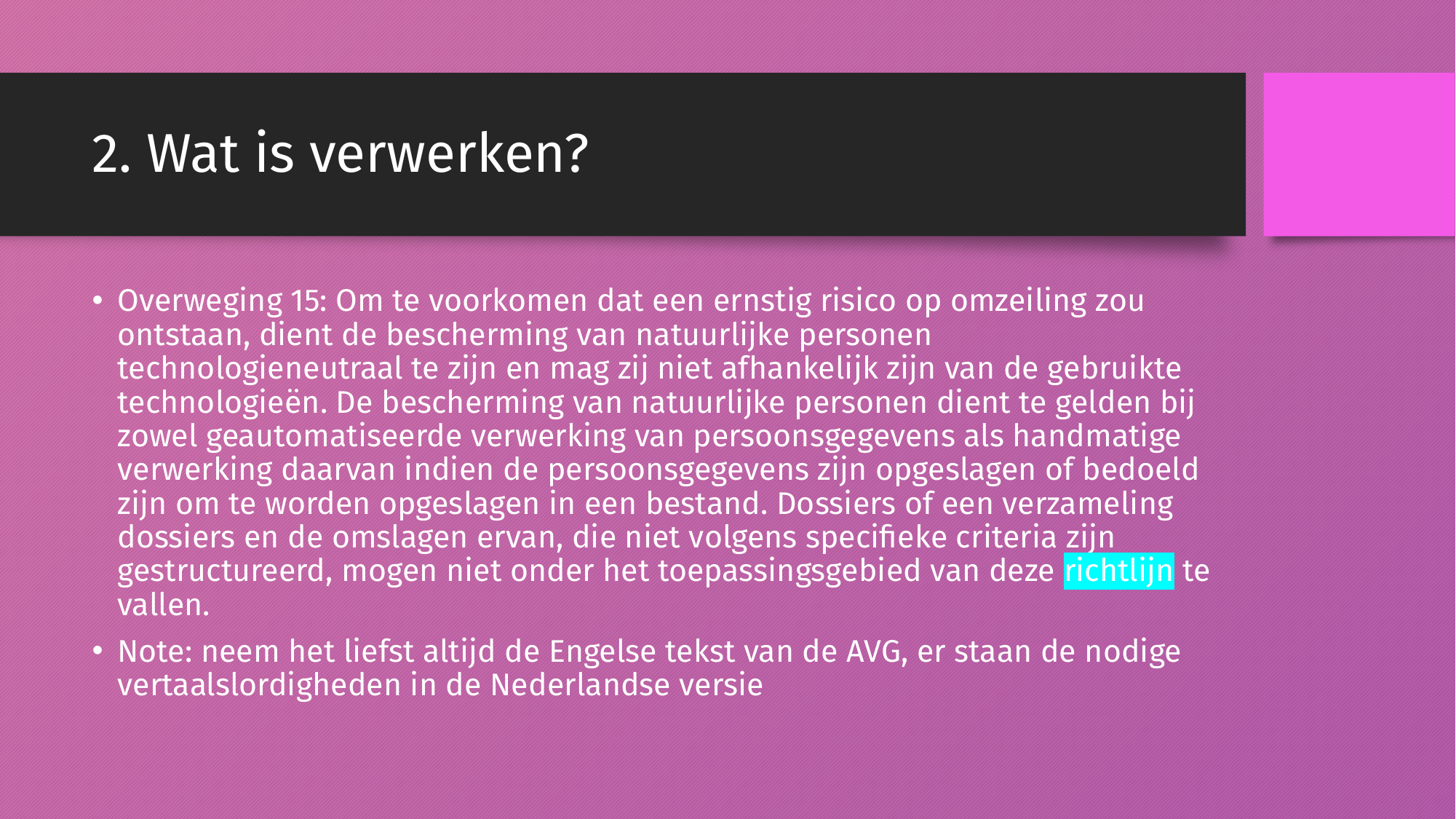

# 2. Wat is verwerken?
Overweging 15: Om te voorkomen dat een ernstig risico op omzeiling zou ontstaan, dient de bescherming van natuurlijke personen technologieneutraal te zijn en mag zij niet afhankelijk zijn van de gebruikte technologieën. De bescherming van natuurlijke personen dient te gelden bij zowel geautomatiseerde verwerking van persoonsgegevens als handmatige verwerking daarvan indien de persoonsgegevens zijn opgeslagen of bedoeld zijn om te worden opgeslagen in een bestand. Dossiers of een verzameling dossiers en de omslagen ervan, die niet volgens specifieke criteria zijn gestructureerd, mogen niet onder het toepassingsgebied van deze richtlijn te vallen.
Note: neem het liefst altijd de Engelse tekst van de AVG, er staan de nodige vertaalslordigheden in de Nederlandse versie